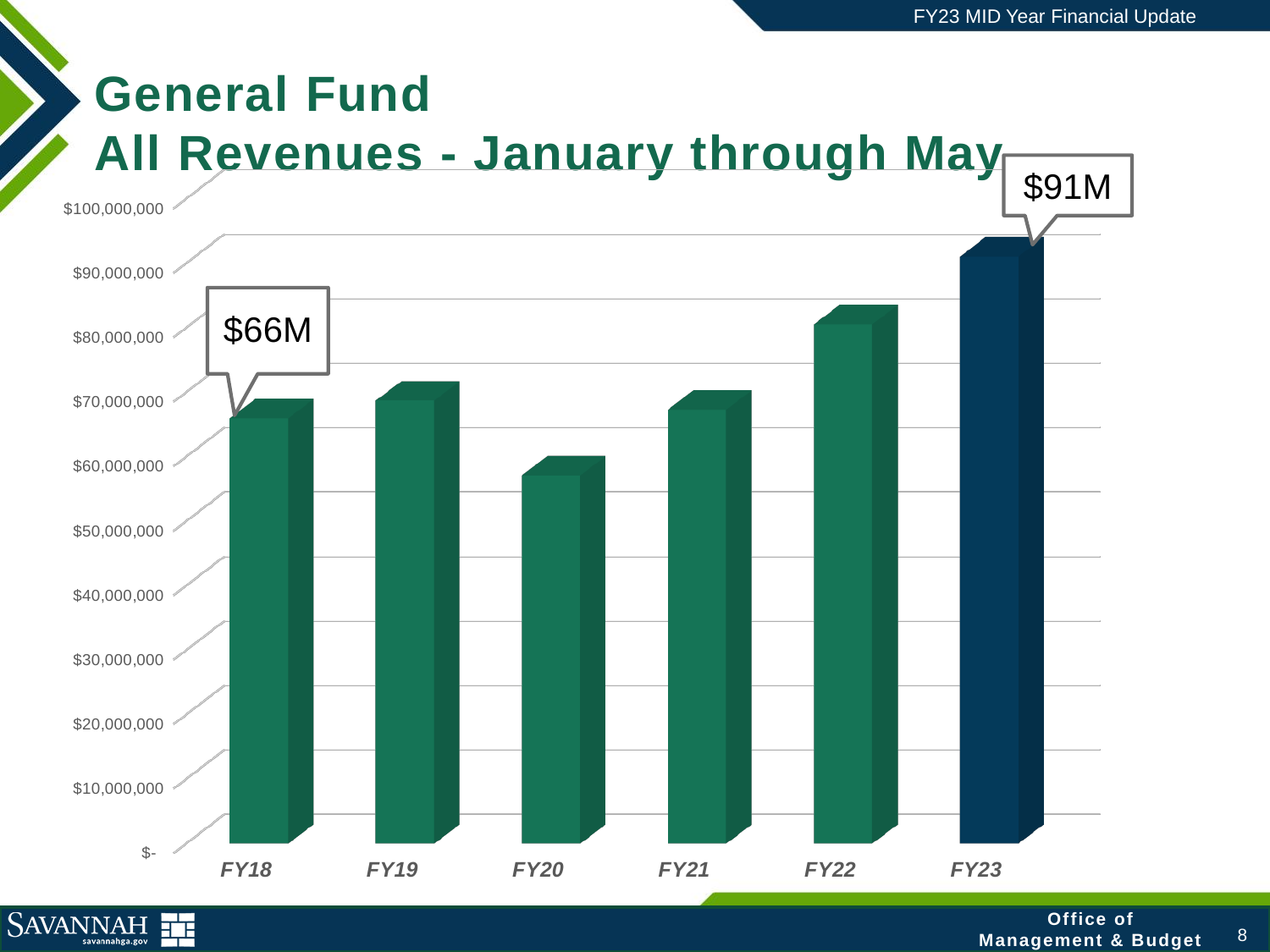

FY23 MID Year Financial Update
General Fund
All Revenues - January through May
$91M

[unsupported chart]

8